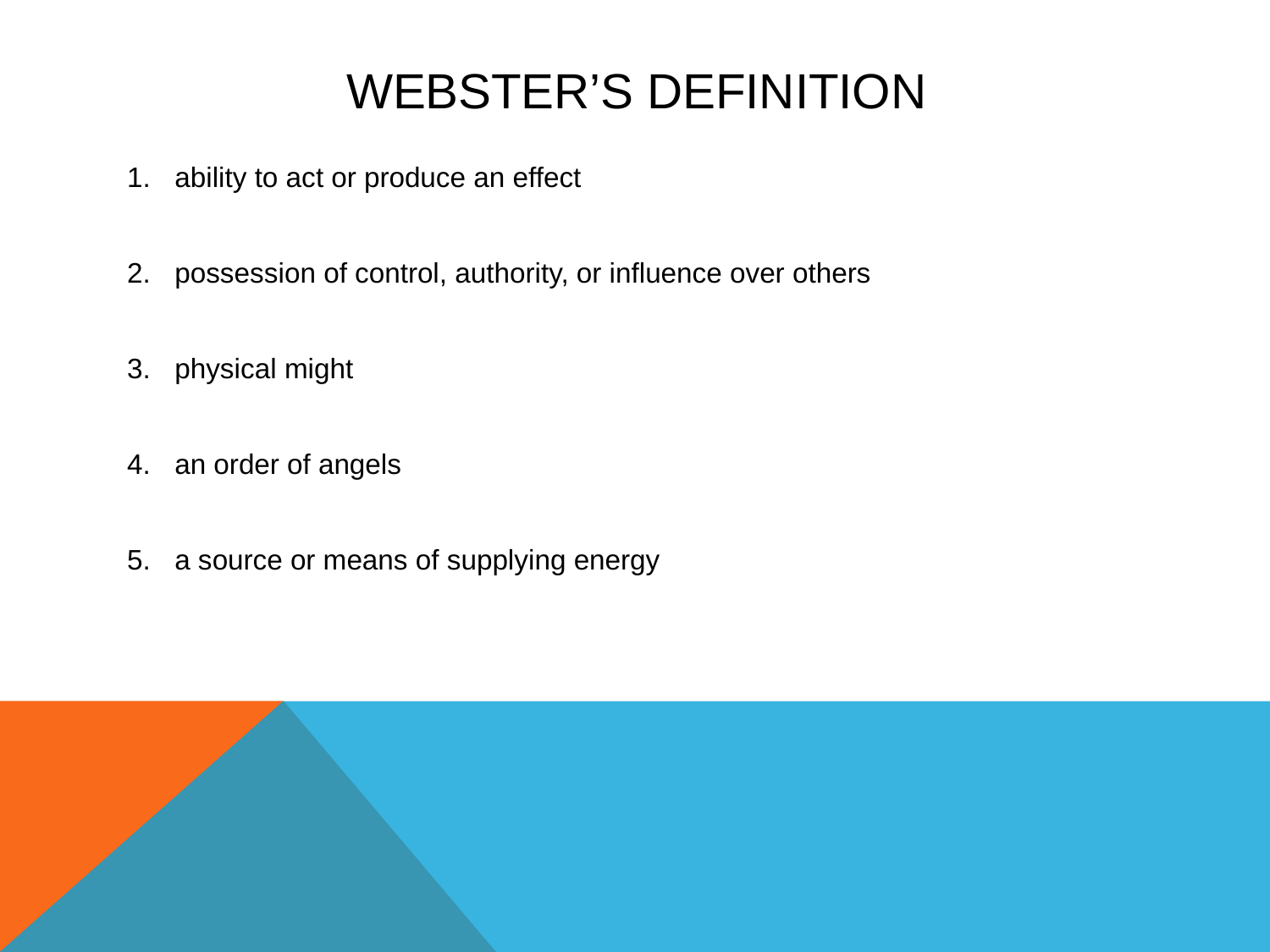

# Webster’s definition
ability to act or produce an effect

possession of control, authority, or influence over others

physical might

an order of angels

a source or means of supplying energy